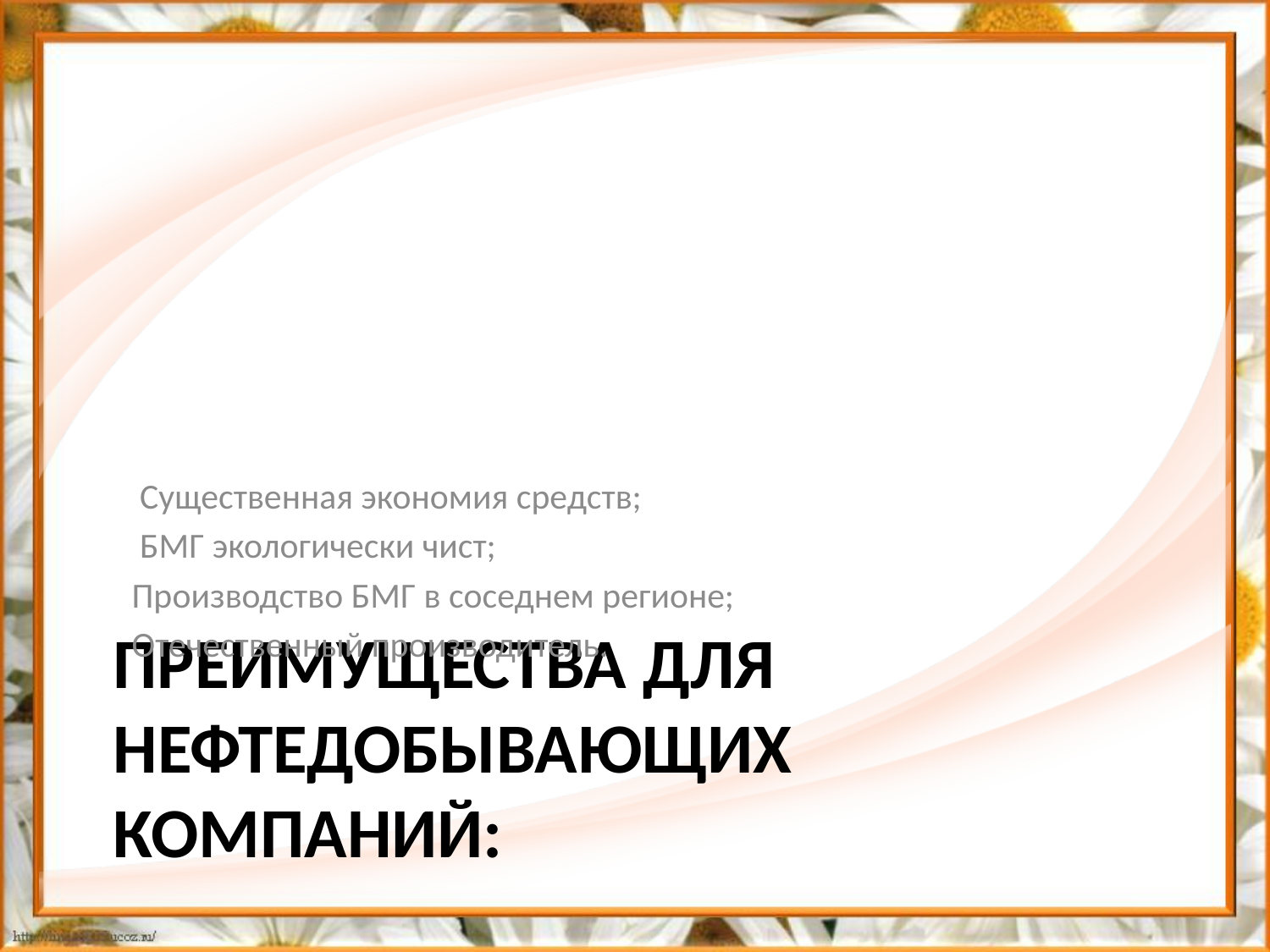

Преимущества для нефтедобывающих компаний:
 Существенная экономия средств;
 БМГ экологически чист;
Производство БМГ в соседнем регионе;
Отечественный производитель.